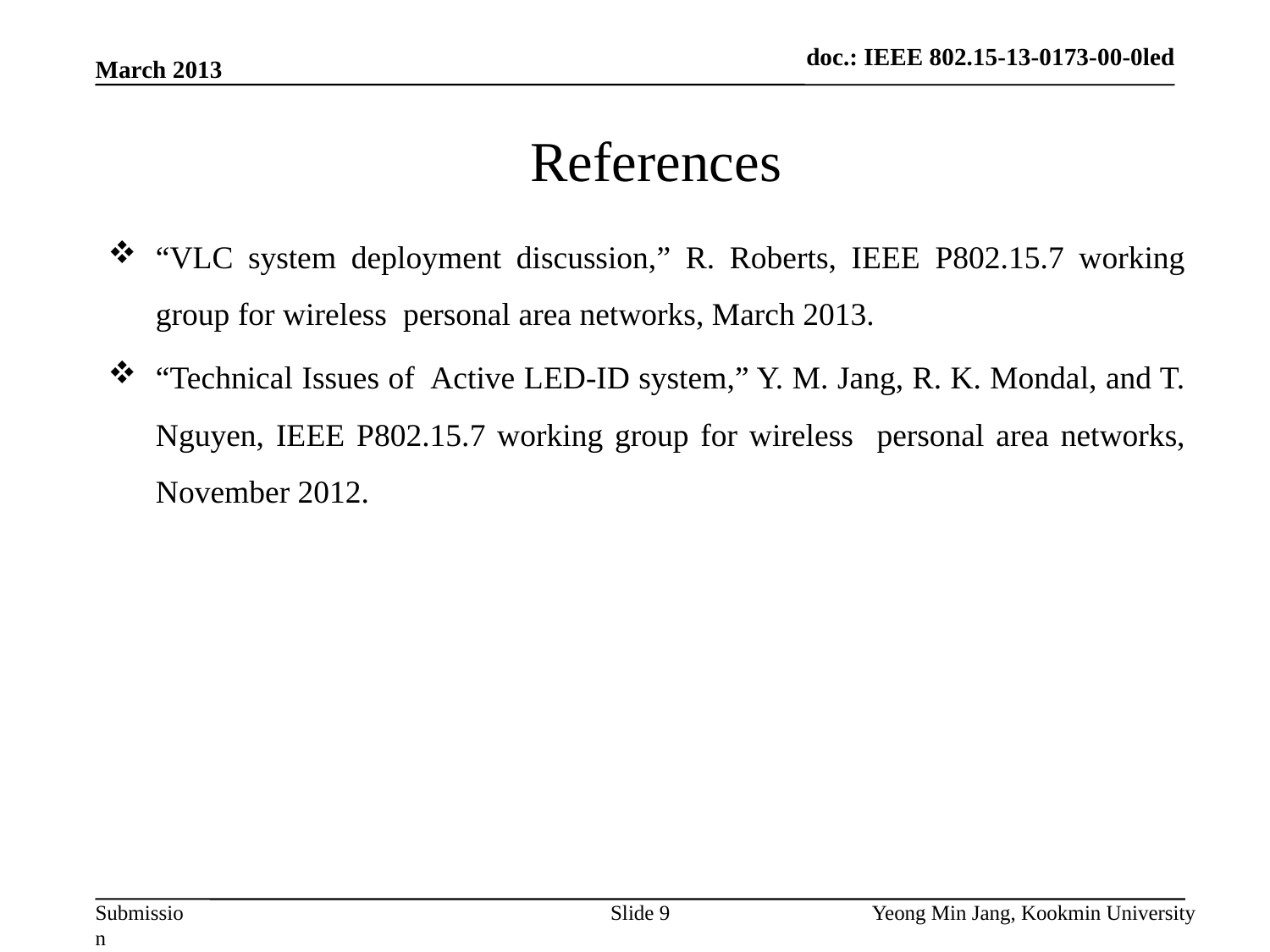

doc.: IEEE 802.15-13-0173-00-0led

March 2013
# References
“VLC system deployment discussion,” R. Roberts, IEEE P802.15.7 working group for wireless  personal area networks, March 2013.
“Technical Issues of  Active LED-ID system,” Y. M. Jang, R. K. Mondal, and T. Nguyen, IEEE P802.15.7 working group for wireless  personal area networks, November 2012.
Slide 9
Yeong Min Jang, Kookmin University